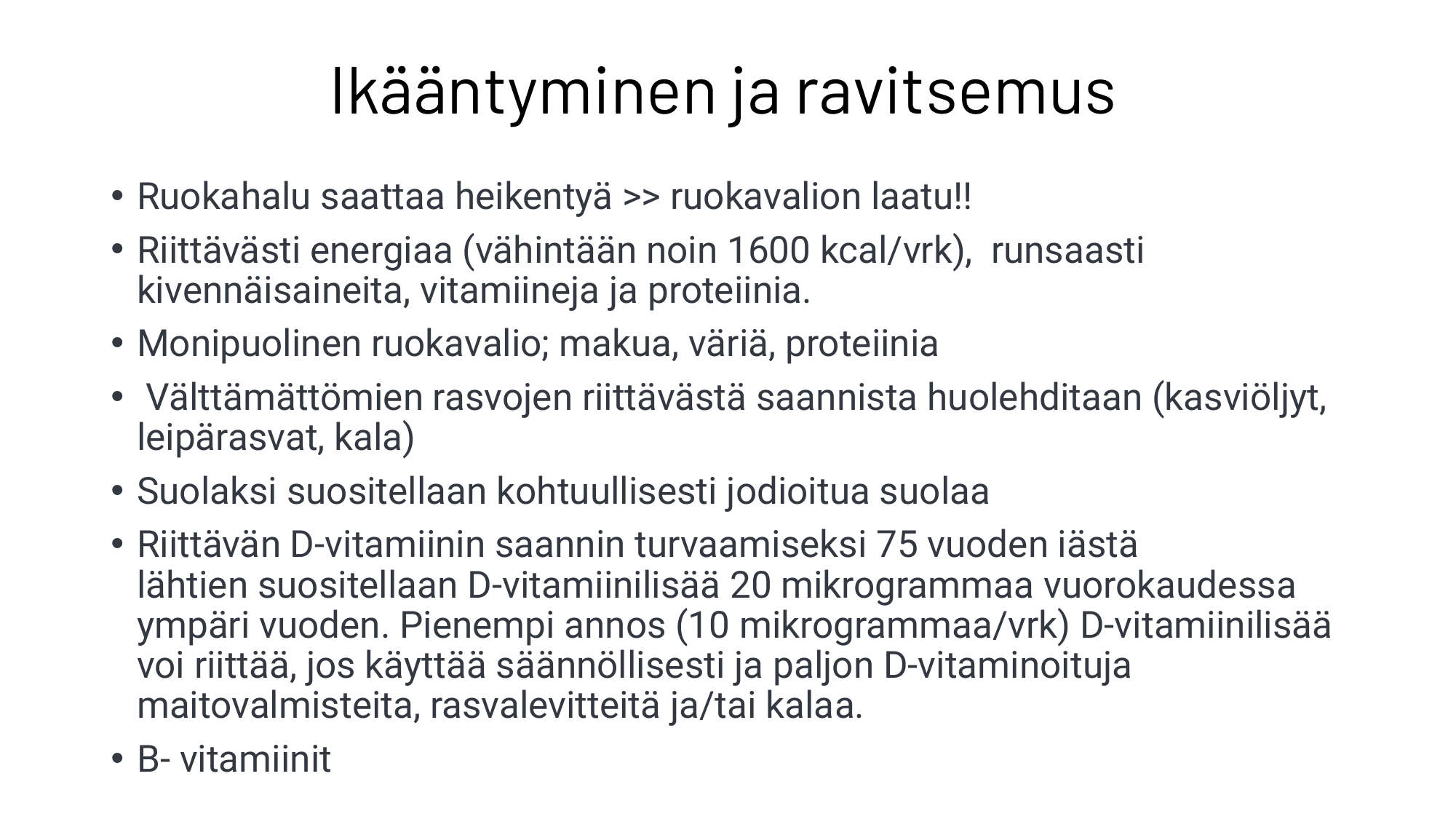

# Ikääntyminen ja ravitsemus
Ruokahalu saattaa heikentyä >> ruokavalion laatu!!
Riittävästi energiaa (vähintään noin 1600 kcal/vrk),  runsaasti kivennäisaineita, vitamiineja ja proteiinia.
Monipuolinen ruokavalio; makua, väriä, proteiinia
 Välttämättömien rasvojen riittävästä saannista huolehditaan (kasviöljyt, leipärasvat, kala)
Suolaksi suositellaan kohtuullisesti jodioitua suolaa
Riittävän D-vitamiinin saannin turvaamiseksi 75 vuoden iästä lähtien suositellaan D-vitamiinilisää 20 mikrogrammaa vuorokaudessa ympäri vuoden. Pienempi annos (10 mikrogrammaa/vrk) D-vitamiinilisää voi riittää, jos käyttää säännöllisesti ja paljon D-vitaminoituja maitovalmisteita, rasvalevitteitä ja/tai kalaa.
B- vitamiinit